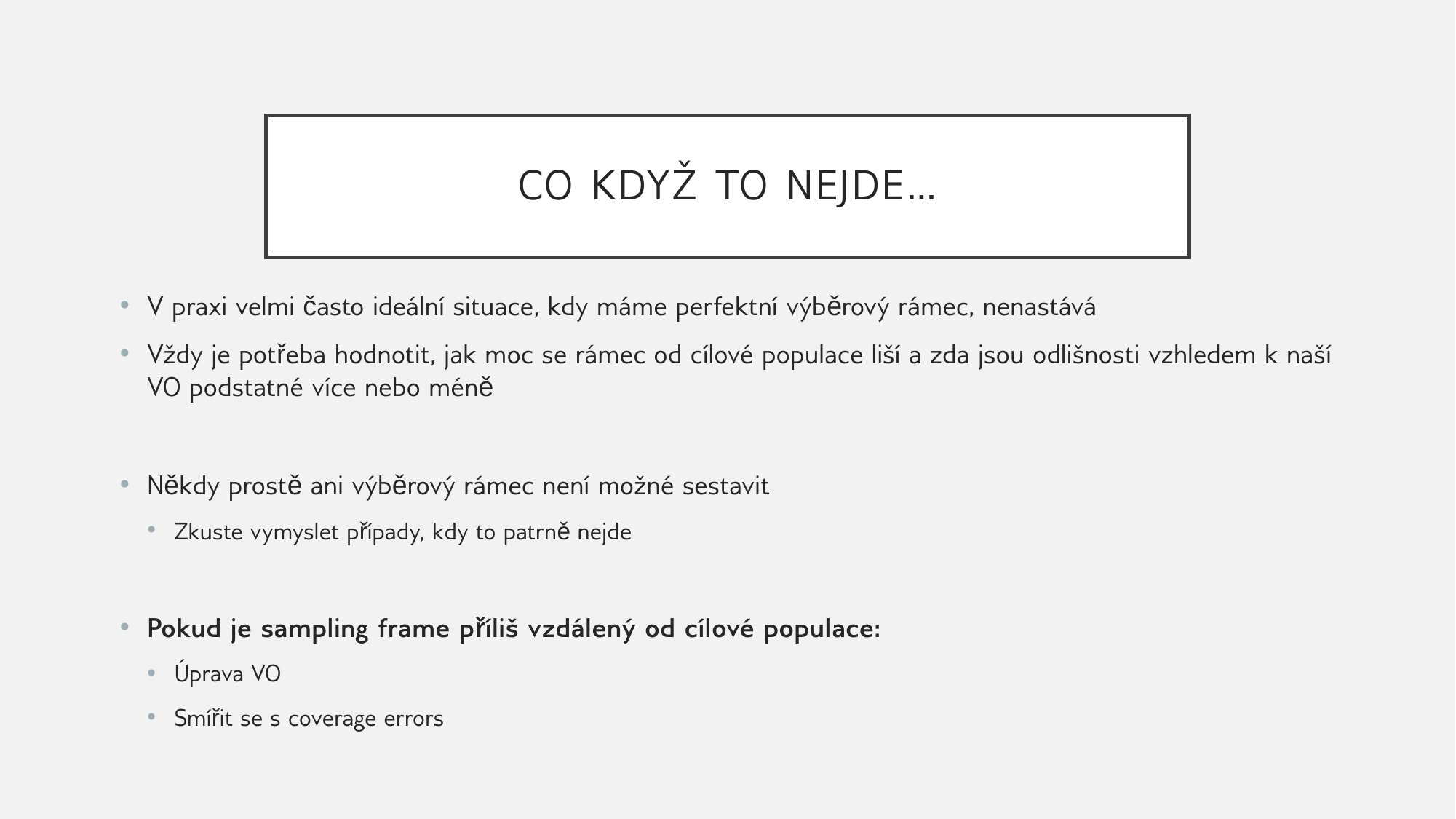

# Co když to nejde…
V praxi velmi často ideální situace, kdy máme perfektní výběrový rámec, nenastává
Vždy je potřeba hodnotit, jak moc se rámec od cílové populace liší a zda jsou odlišnosti vzhledem k naší VO podstatné více nebo méně

Někdy prostě ani výběrový rámec není možné sestavit
Zkuste vymyslet případy, kdy to patrně nejde

Pokud je sampling frame příliš vzdálený od cílové populace:
Úprava VO
Smířit se s coverage errors